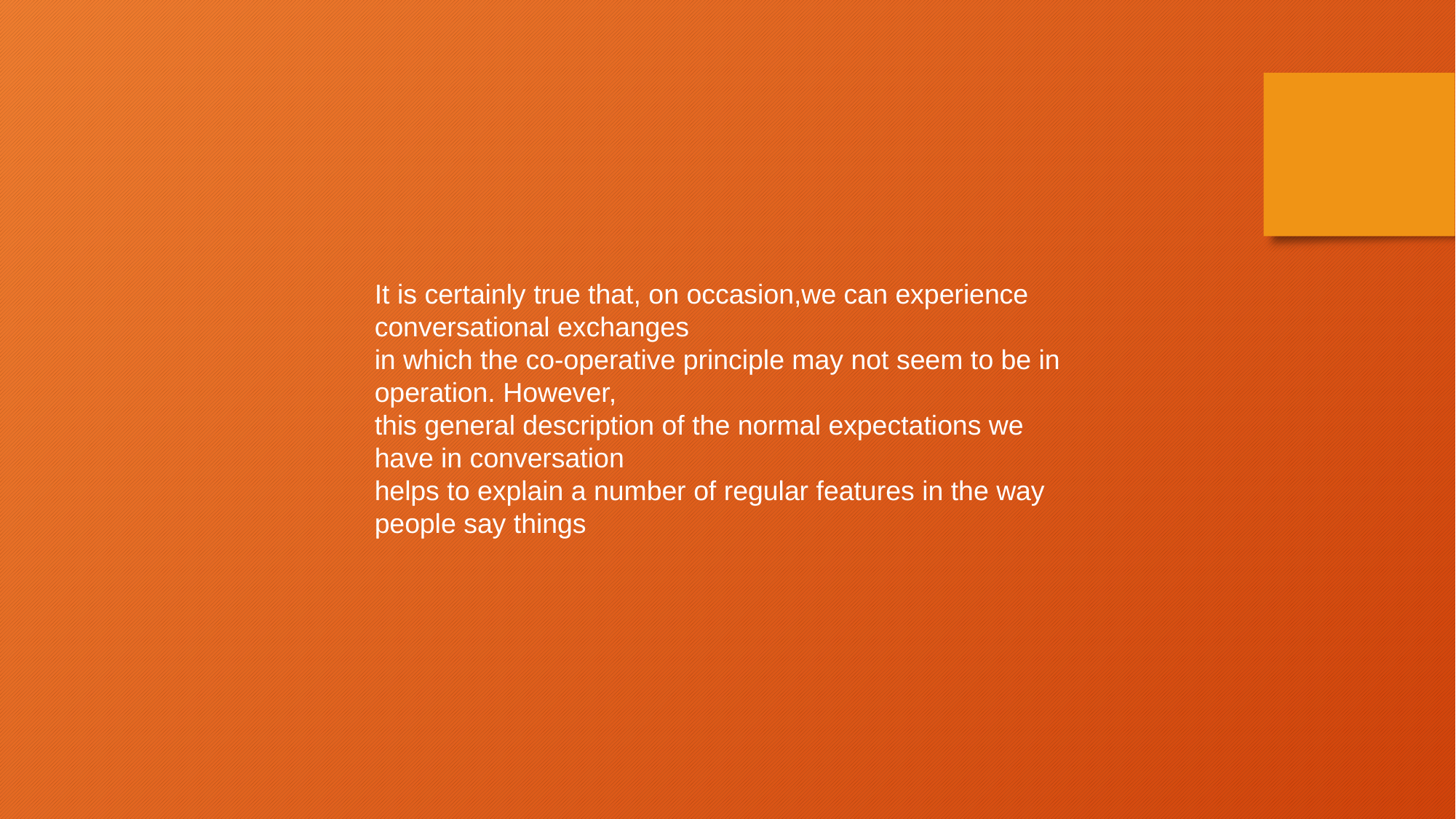

It is certainly true that, on occasion,we can experience conversational exchanges
in which the co-operative principle may not seem to be in operation. However,
this general description of the normal expectations we have in conversation
helps to explain a number of regular features in the way people say things